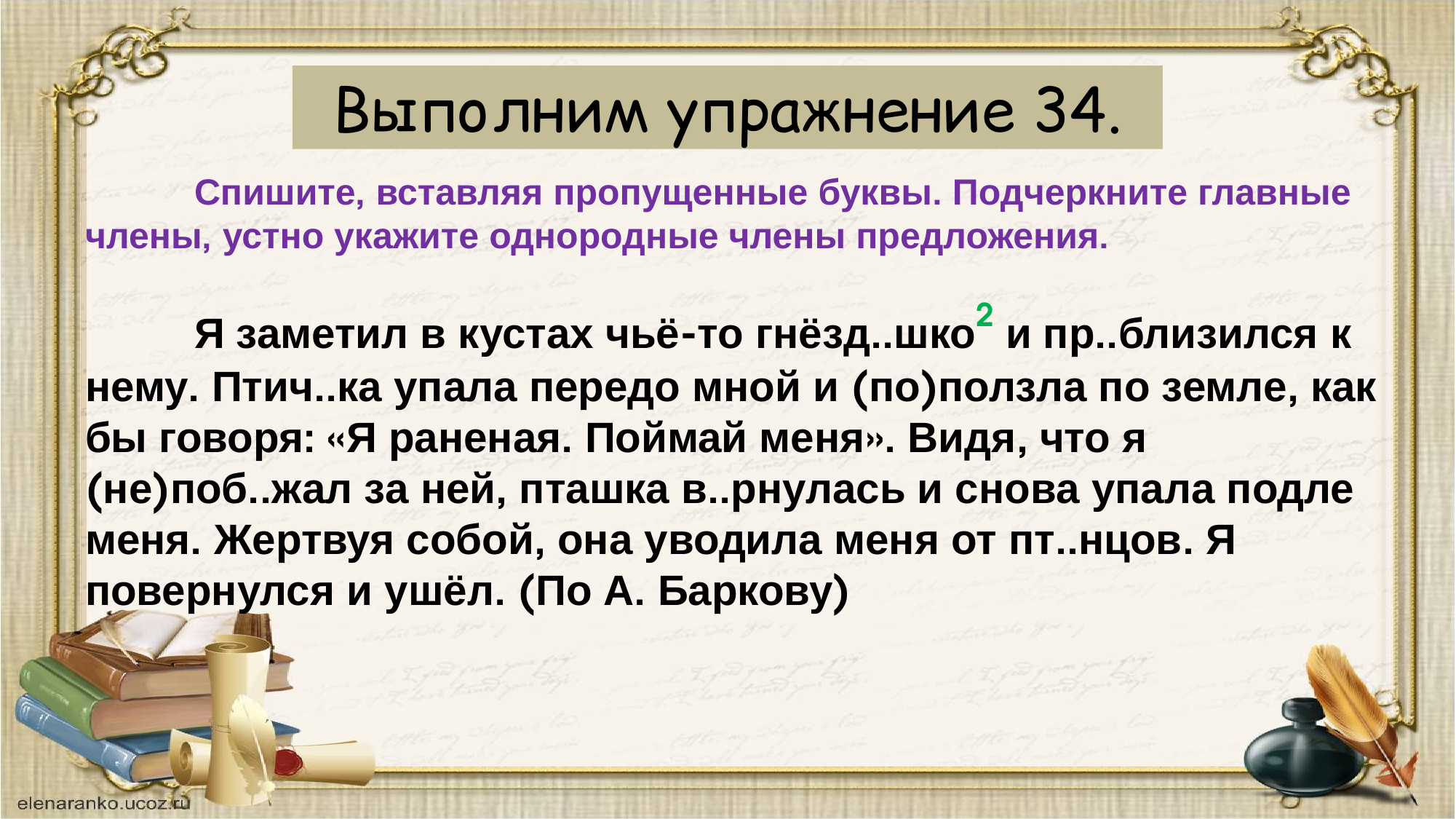

Выполним упражнение 34.
	Спишите, вставляя пропущенные буквы. Подчеркните главные члены, устно укажите однородные члены предложения.
	Я заметил в кустах чьё-то гнёзд..шко2 и пр..близился к нему. Птич..ка упала передо мной и (по)ползла по земле, как бы говоря: «Я раненая. Поймай меня». Видя, что я (не)поб..жал за ней, пташка в..рнулась и снова упала подле меня. Жертвуя собой, она уводила меня от пт..нцов. Я повернулся и ушёл. (По А. Баркову)